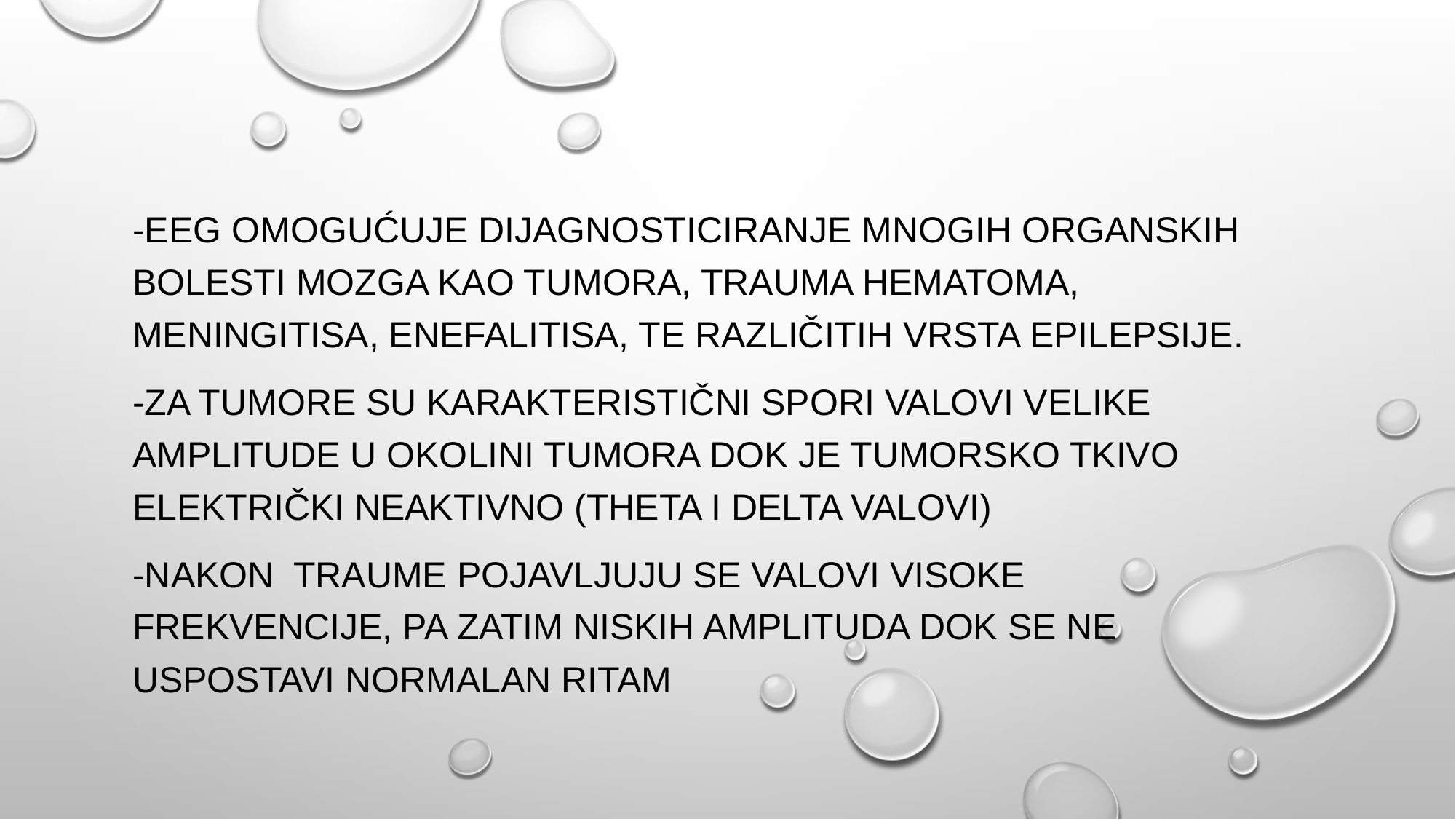

-EEG omogućuje dijagnosticiranje mnogih organskih bolesti mozga kao tumora, trauma hematoma, meningitisa, enefalitisa, te različitih vrsta epilepsije.
-Za tumore su karakteristični spori valovi velike amplitude u okolini tumora dok je tumorsko tkivo električki neaktivno (theta i delta valovi)
-Nakon  traume pojavljuju se valovi visoke frekvencije, pa zatim niskih amplituda dok se ne uspostavi normalan ritam